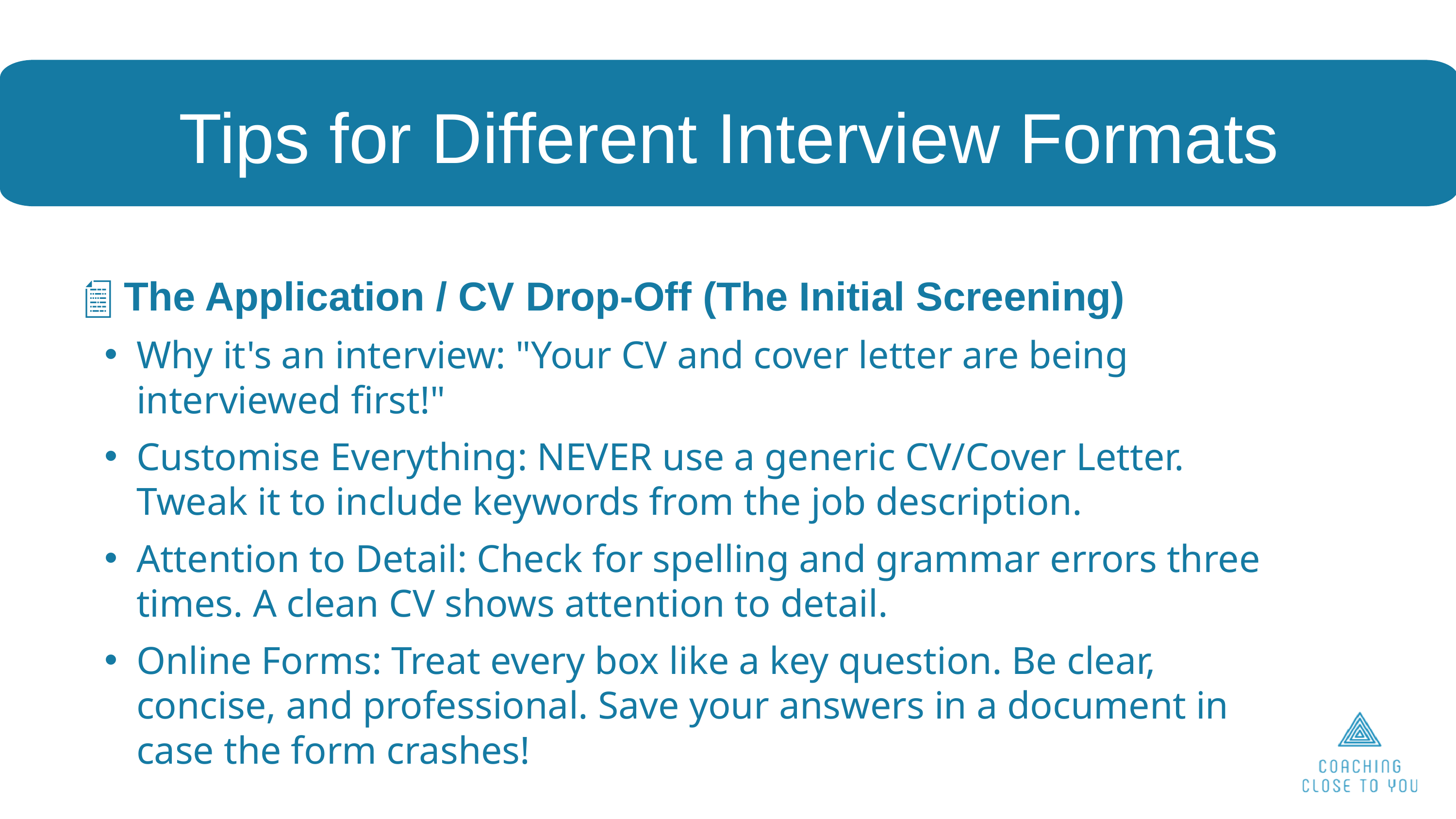

Tips for Different Interview Formats

 📄 The Application / CV Drop-Off (The Initial Screening)
Why it's an interview: "Your CV and cover letter are being interviewed first!"
Customise Everything: NEVER use a generic CV/Cover Letter. Tweak it to include keywords from the job description.
Attention to Detail: Check for spelling and grammar errors three times. A clean CV shows attention to detail.
Online Forms: Treat every box like a key question. Be clear, concise, and professional. Save your answers in a document in case the form crashes!